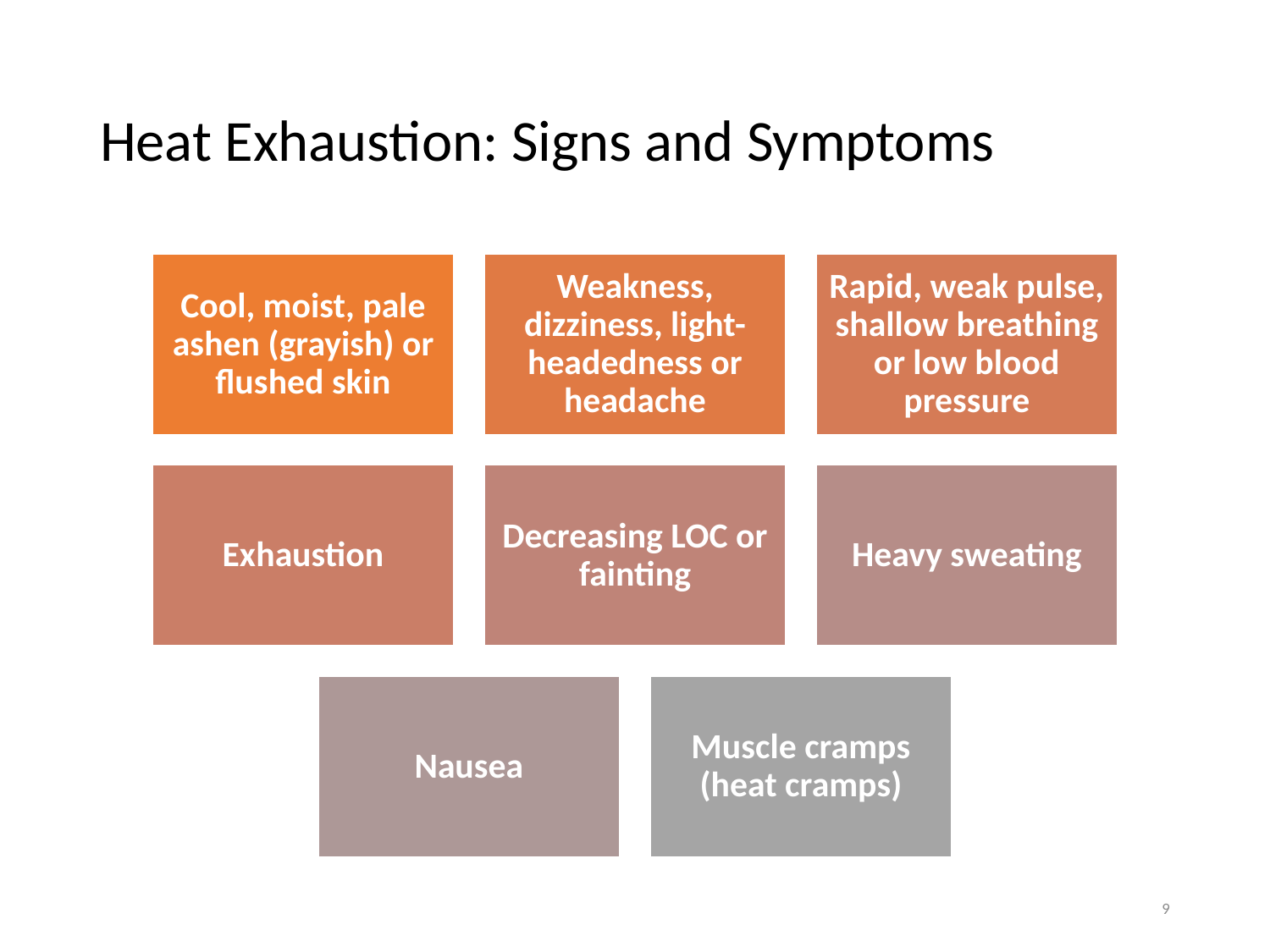

# Heat Exhaustion: Signs and Symptoms
Cool, moist, pale ashen (grayish) or flushed skin
Weakness, dizziness, light-headedness or headache
Rapid, weak pulse, shallow breathing or low blood pressure
Exhaustion
Decreasing LOC or fainting
Heavy sweating
Nausea
Muscle cramps (heat cramps)
9